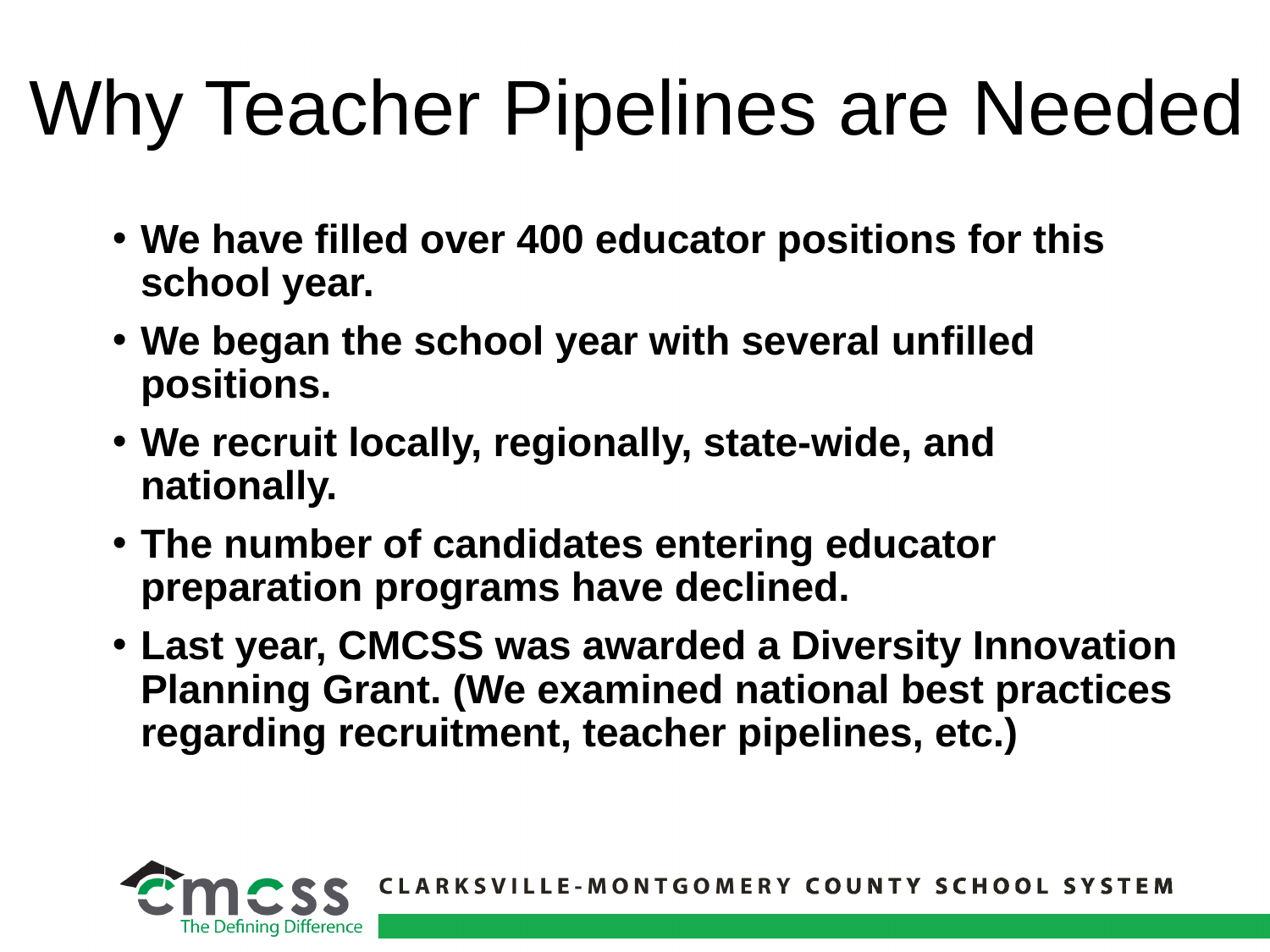

# Why Teacher Pipelines are Needed
We have filled over 400 educator positions for this school year.
We began the school year with several unfilled positions.
We recruit locally, regionally, state-wide, and nationally.
The number of candidates entering educator preparation programs have declined.
Last year, CMCSS was awarded a Diversity Innovation Planning Grant. (We examined national best practices regarding recruitment, teacher pipelines, etc.)